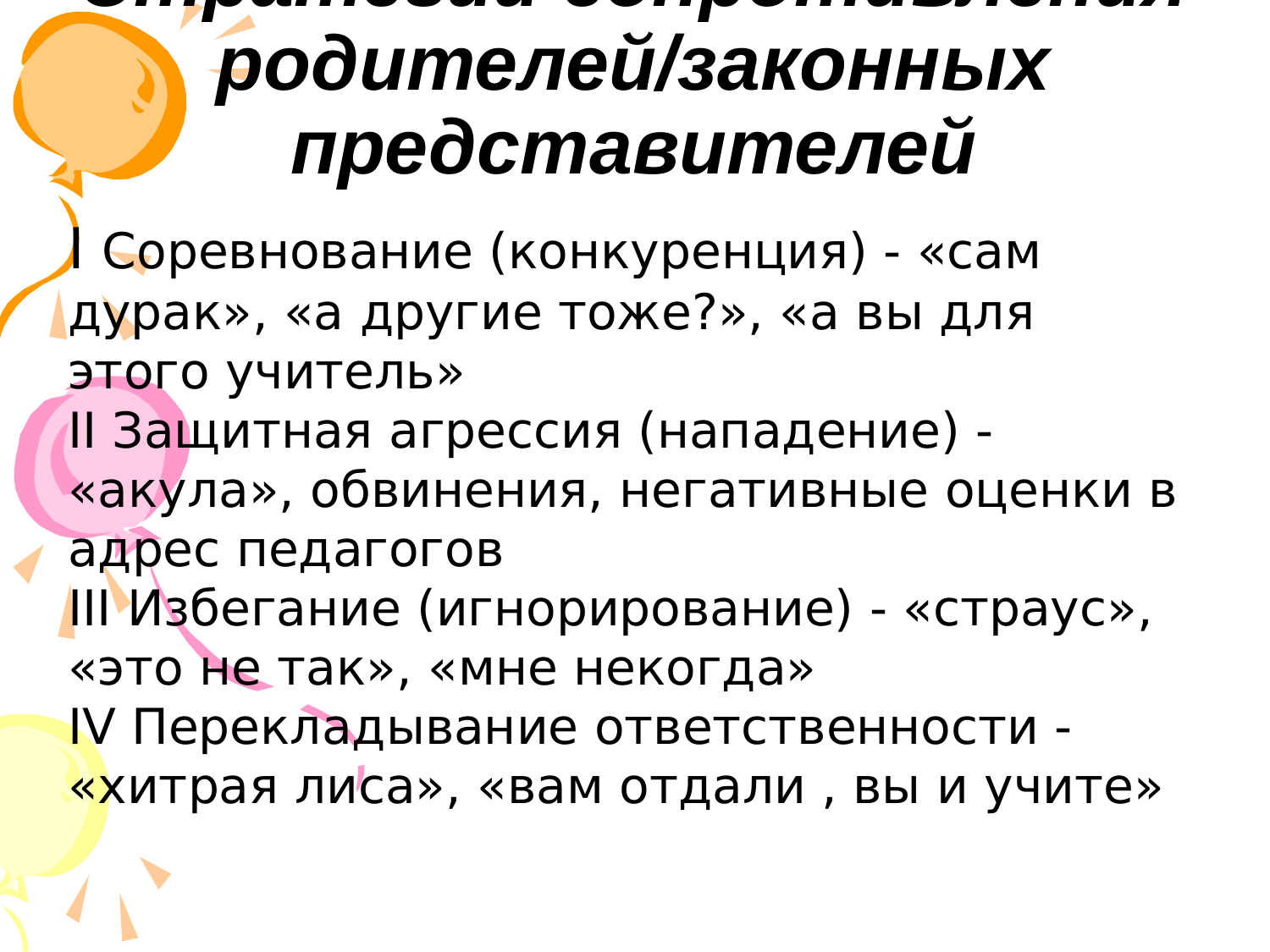

# Стратегии сопротивления родителей/законных представителей
I Соревнование (конкуренция) - «сам дурак», «а другие тоже?», «а вы для этого учитель»
II Защитная агрессия (нападение) - «акула», обвинения, негативные оценки в адрес педагогов
III Избегание (игнорирование) - «страус», «это не так», «мне некогда»
IV Перекладывание ответственности - «хитрая лиса», «вам отдали , вы и учите»